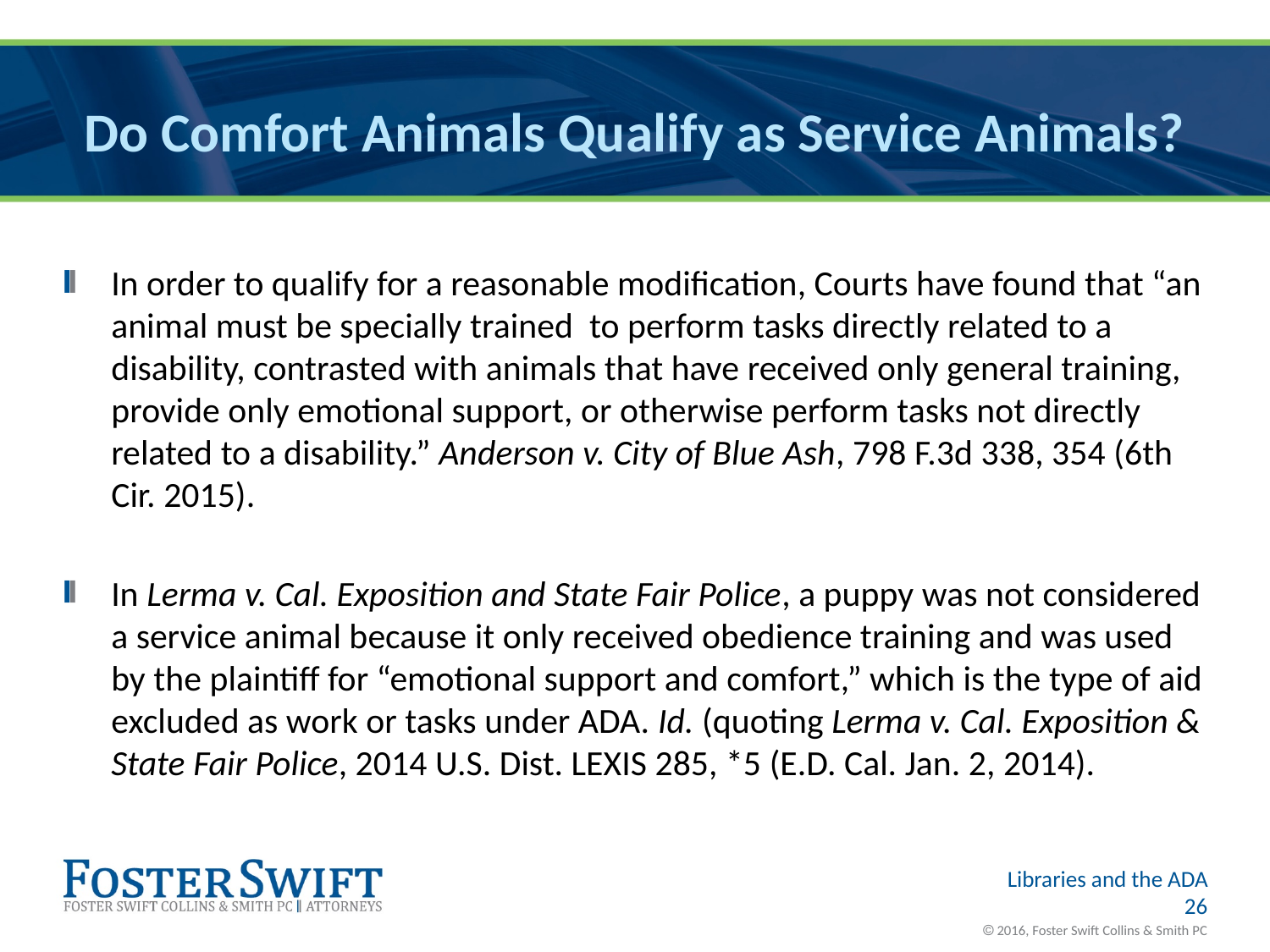

# Do Comfort Animals Qualify as Service Animals?
In order to qualify for a reasonable modification, Courts have found that “an animal must be specially trained  to perform tasks directly related to a disability, contrasted with animals that have received only general training, provide only emotional support, or otherwise perform tasks not directly related to a disability.” Anderson v. City of Blue Ash, 798 F.3d 338, 354 (6th Cir. 2015).

In Lerma v. Cal. Exposition and State Fair Police, a puppy was not considered a service animal because it only received obedience training and was used by the plaintiff for “emotional support and comfort,” which is the type of aid excluded as work or tasks under ADA. Id. (quoting Lerma v. Cal. Exposition & State Fair Police, 2014 U.S. Dist. LEXIS 285, *5 (E.D. Cal. Jan. 2, 2014).